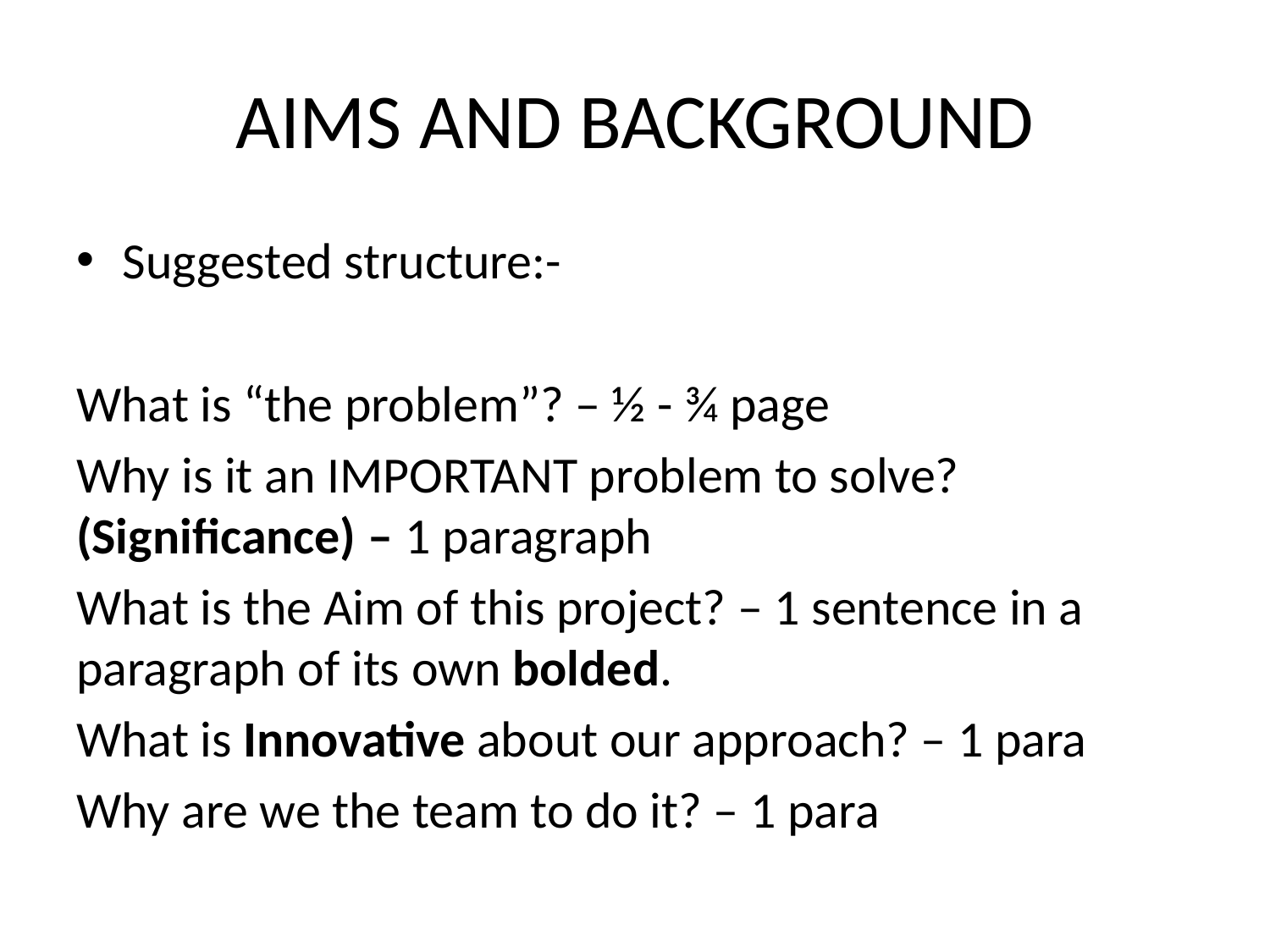

# AIMS AND BACKGROUND
Suggested structure:-

What is “the problem”? – ½ - ¾ page
Why is it an IMPORTANT problem to solve? (Significance) – 1 paragraph
What is the Aim of this project? – 1 sentence in a paragraph of its own bolded.
What is Innovative about our approach? – 1 para
Why are we the team to do it? – 1 para